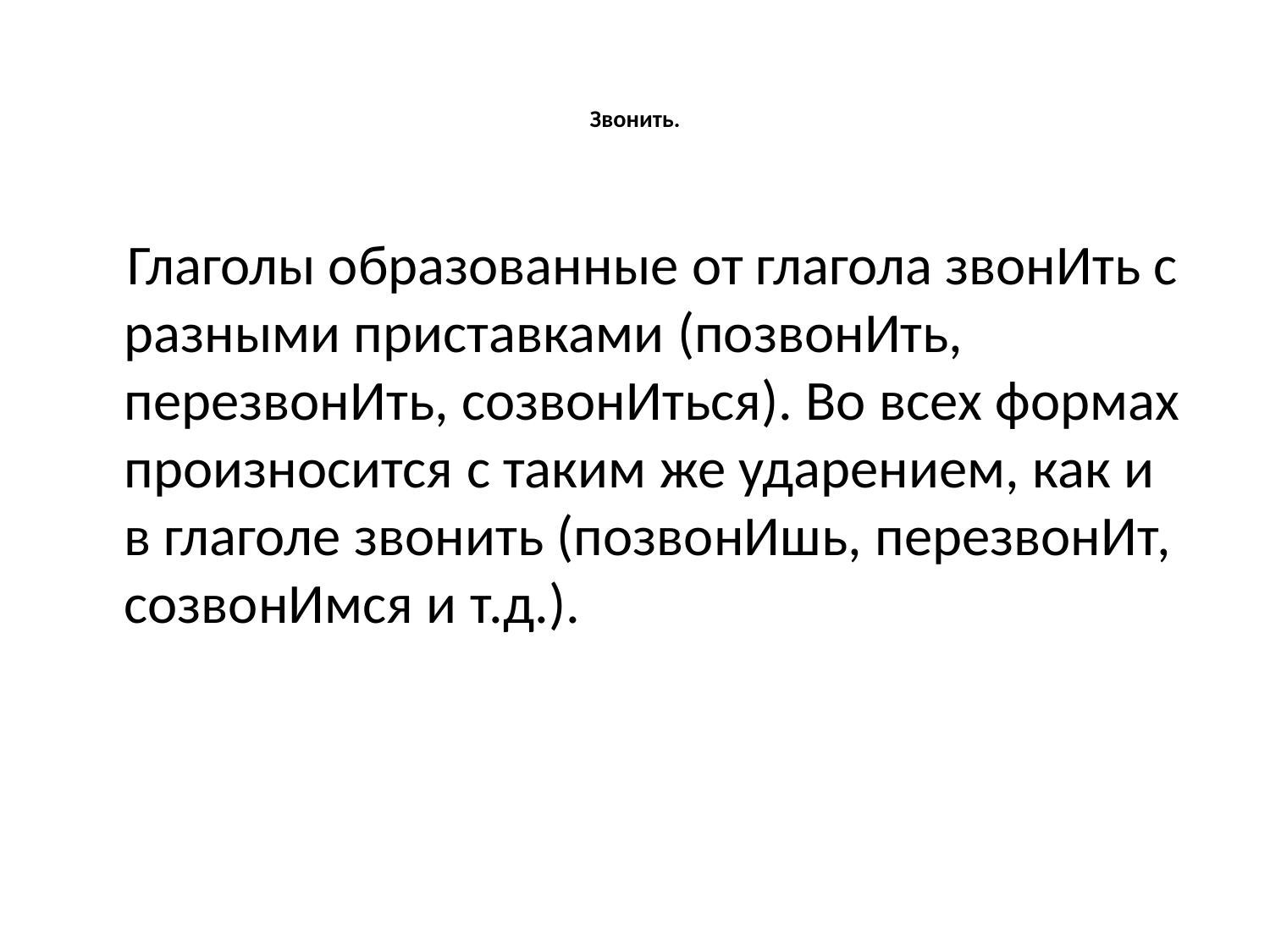

# Звонить.
    Глаголы образованные от глагола звонИть с разными приставками (позвонИть, перезвонИть, созвонИться). Во всех формах произносится с таким же ударением, как и в глаголе звонить (позвонИшь, перезвонИт, созвонИмся и т.д.).